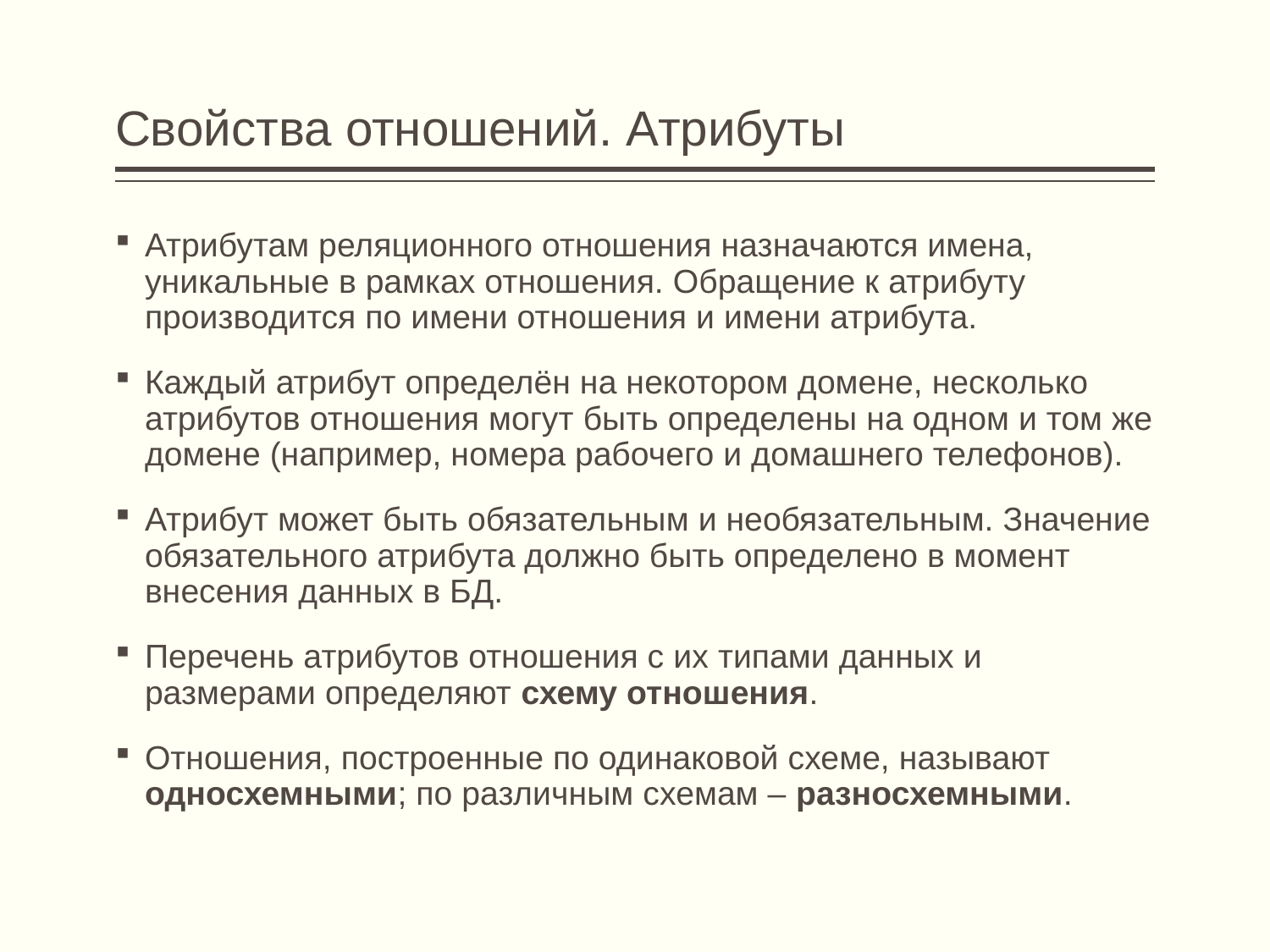

# Свойства отношений. Атрибуты
Атрибутам реляционного отношения назначаются имена, уникальные в рамках отношения. Обращение к атрибуту производится по имени отношения и имени атрибута.
Каждый атрибут определён на некотором домене, несколько атрибутов отношения могут быть определены на одном и том же домене (например, номера рабочего и домашнего телефонов).
Атрибут может быть обязательным и необязательным. Значение обязательного атрибута должно быть определено в момент внесения данных в БД.
Перечень атрибутов отношения с их типами данных и размерами определяют схему отношения.
Отношения, построенные по одинаковой схеме, называют односхемными; по различным схемам – разносхемными.